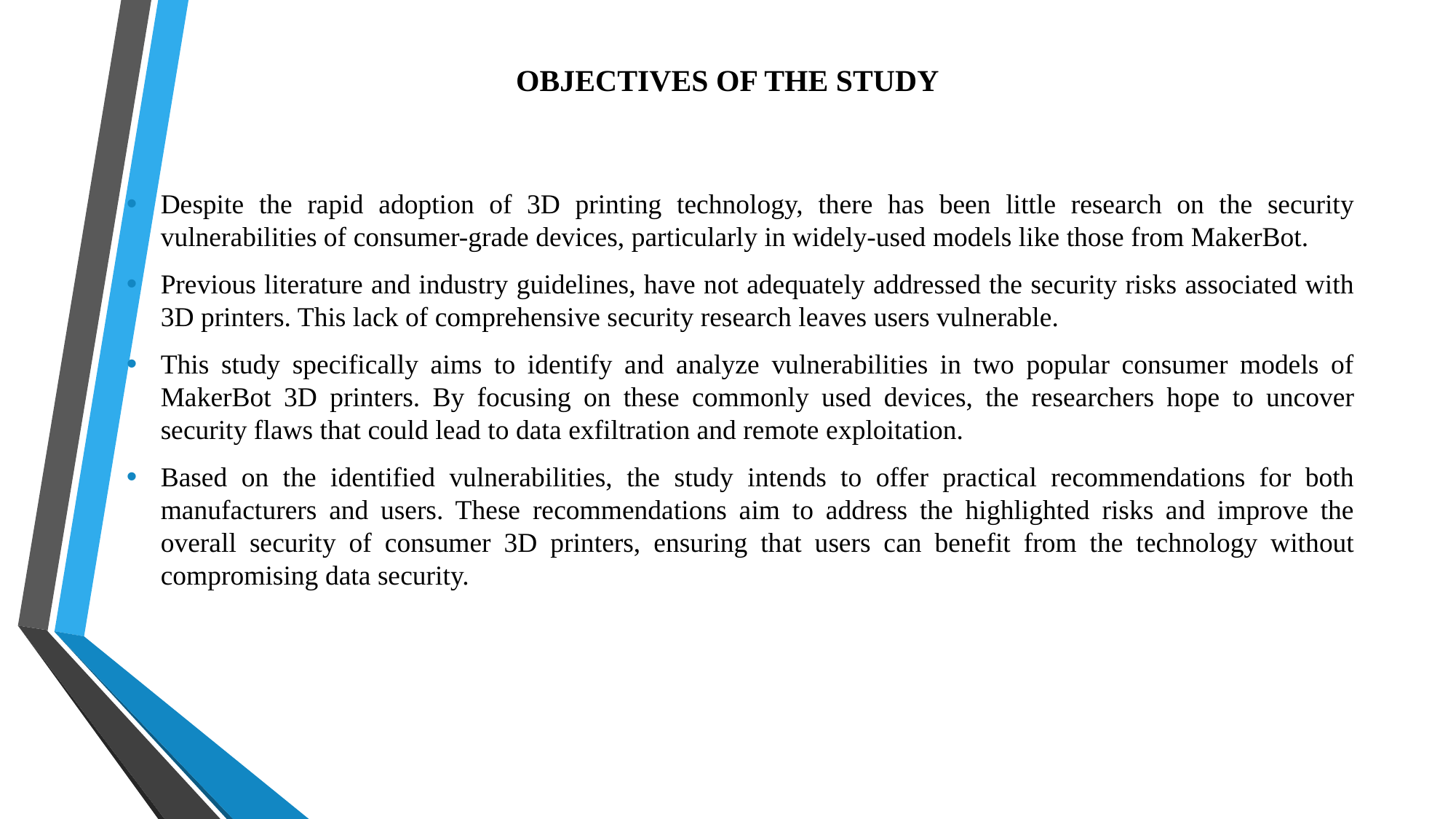

# OBJECTIVES OF THE STUDY
Despite the rapid adoption of 3D printing technology, there has been little research on the security vulnerabilities of consumer-grade devices, particularly in widely-used models like those from MakerBot.
Previous literature and industry guidelines, have not adequately addressed the security risks associated with 3D printers. This lack of comprehensive security research leaves users vulnerable.
This study specifically aims to identify and analyze vulnerabilities in two popular consumer models of MakerBot 3D printers. By focusing on these commonly used devices, the researchers hope to uncover security flaws that could lead to data exfiltration and remote exploitation.
Based on the identified vulnerabilities, the study intends to offer practical recommendations for both manufacturers and users. These recommendations aim to address the highlighted risks and improve the overall security of consumer 3D printers, ensuring that users can benefit from the technology without compromising data security.
5